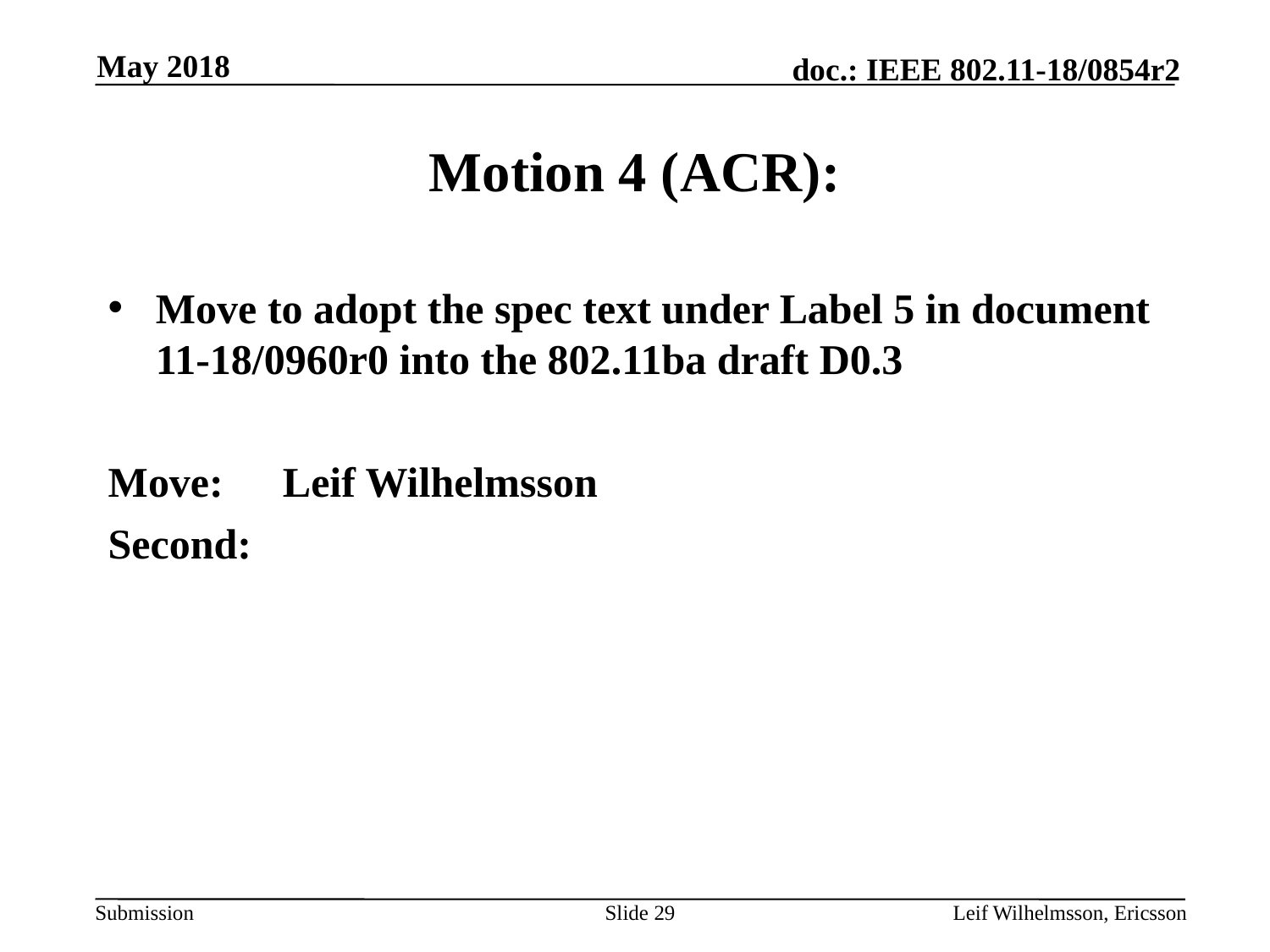

May 2018
# Motion 4 (ACR):
Move to adopt the spec text under Label 5 in document 11-18/0960r0 into the 802.11ba draft D0.3

Move:	Leif Wilhelmsson
Second:
Slide 29
Leif Wilhelmsson, Ericsson